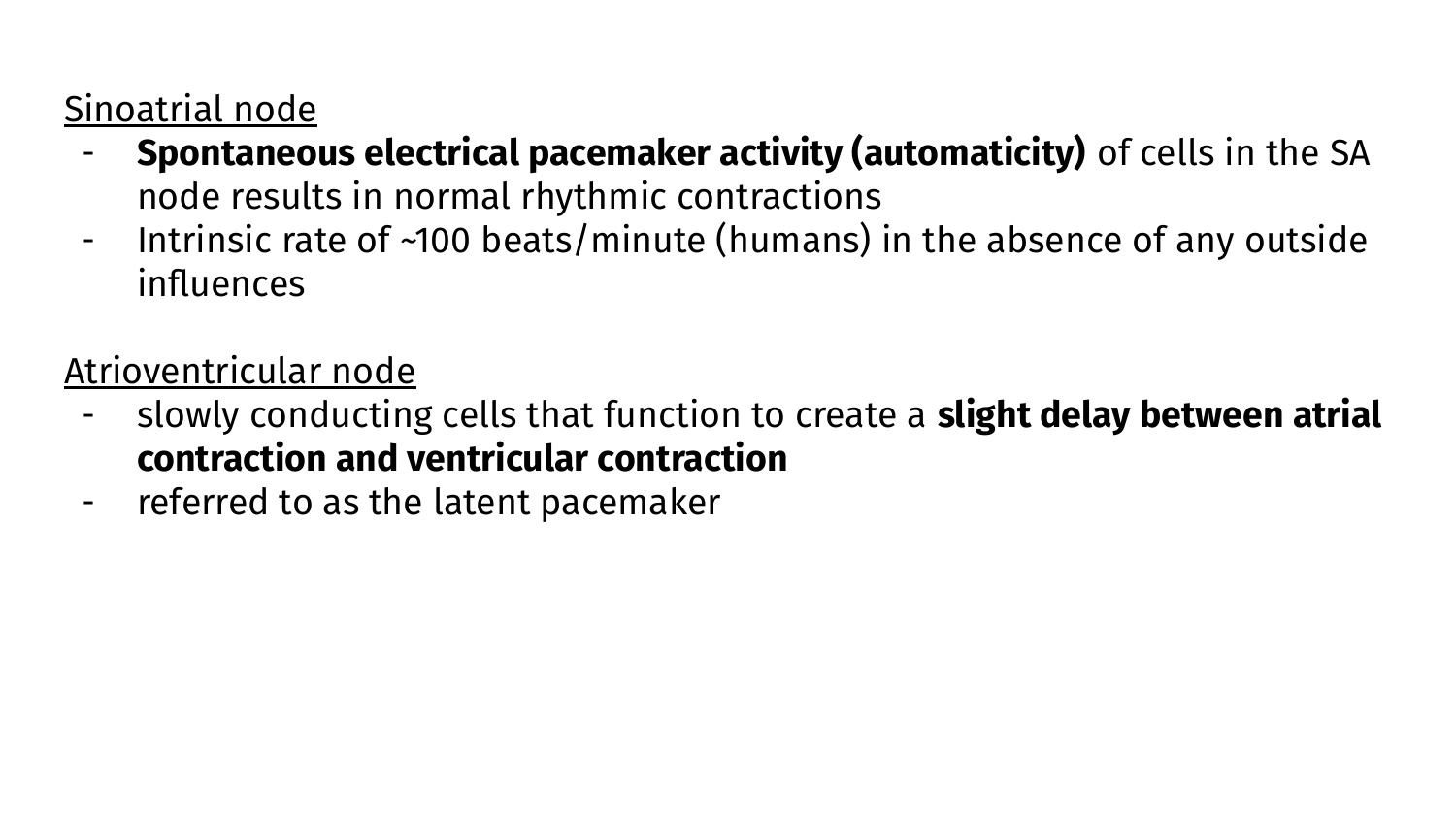

# Sinoatrial node
Spontaneous electrical pacemaker activity (automaticity) of cells in the SA node results in normal rhythmic contractions
Intrinsic rate of ~100 beats/minute (humans) in the absence of any outside influences

Atrioventricular node
slowly conducting cells that function to create a slight delay between atrial contraction and ventricular contraction
referred to as the latent pacemaker